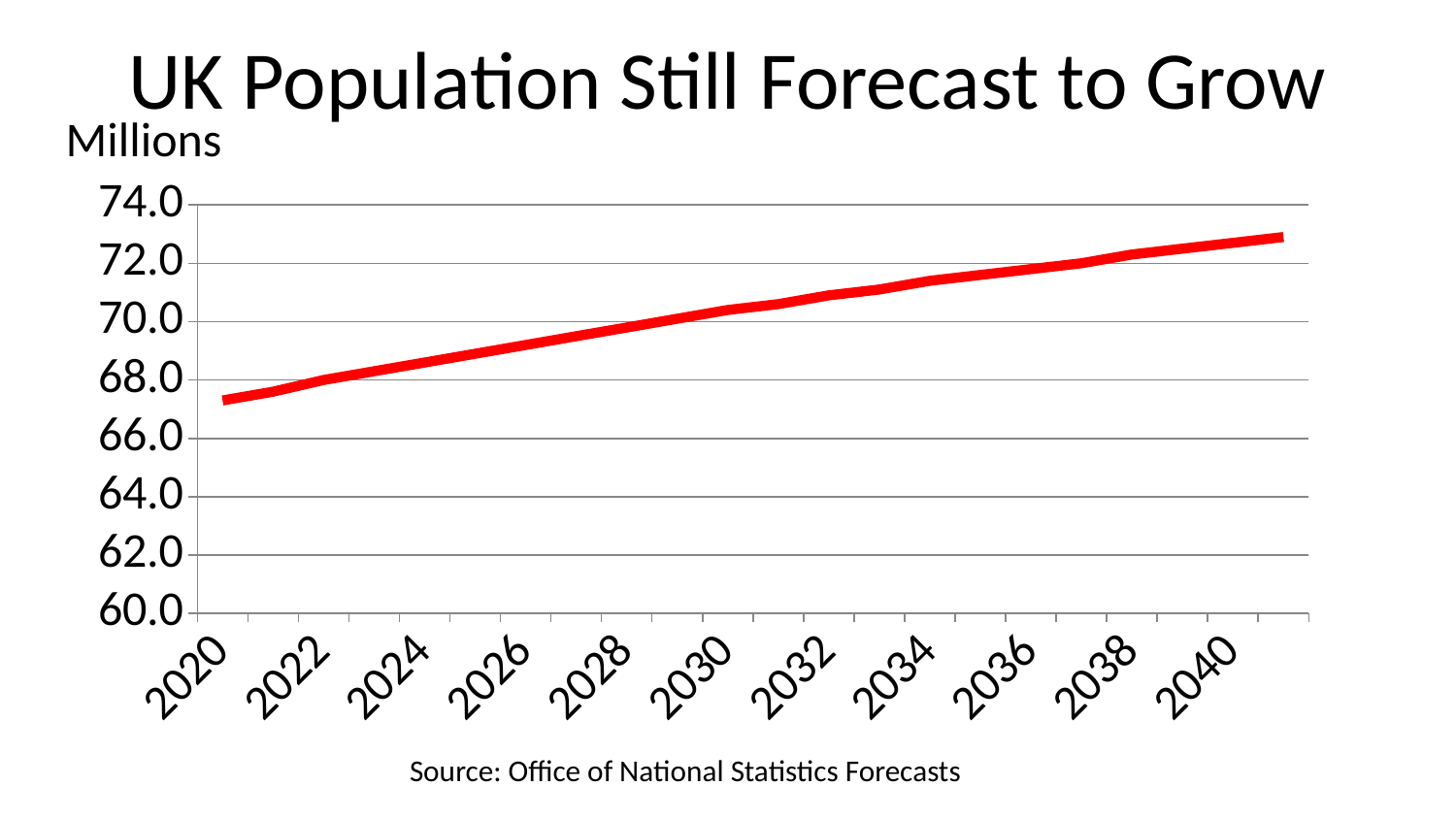

# UK Population Still Forecast to Grow
Millions

### Chart

| Category | Norway |
|---|---|
| 2020 | 67.3 |
| 2021 | 67.6 |
| 2022 | 68.0 |
| 2023 | 68.3 |
| 2024 | 68.6 |
| 2025 | 68.9 |
| 2026 | 69.2 |
| 2027 | 69.5 |
| 2028 | 69.8 |
| 2029 | 70.1 |
| 2030 | 70.4 |
| 2031 | 70.6 |
| 2032 | 70.9 |
| 2033 | 71.1 |
| 2034 | 71.4 |
| 2035 | 71.6 |
| 2036 | 71.8 |
| 2037 | 72.0 |
| 2038 | 72.3 |
| 2039 | 72.5 |
| 2040 | 72.7 |
| 2041 | 72.9 |
Source: Office of National Statistics Forecasts